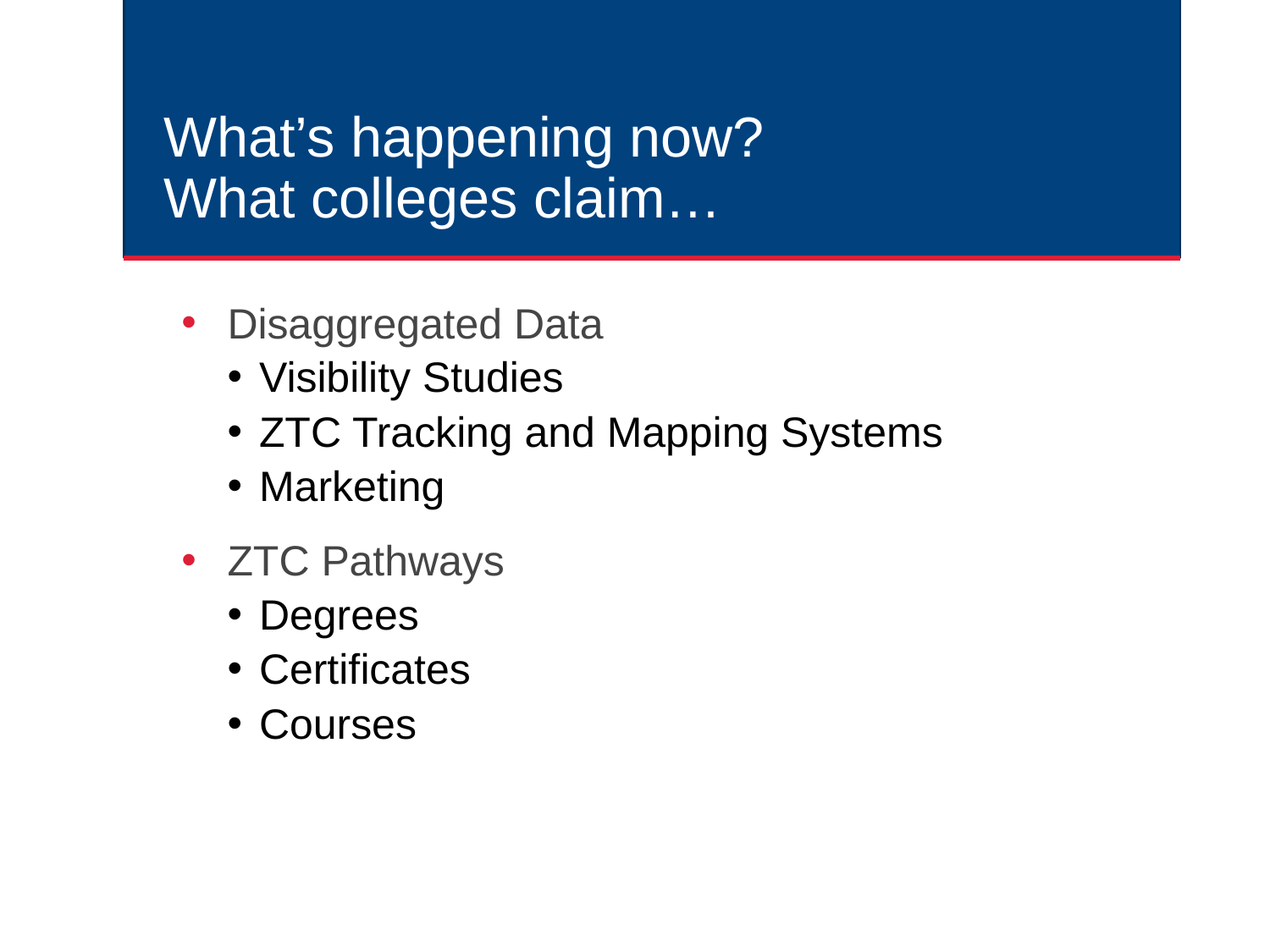

# What’s happening now? What colleges claim…
Disaggregated Data
Visibility Studies
ZTC Tracking and Mapping Systems
Marketing
ZTC Pathways
Degrees
Certificates
Courses